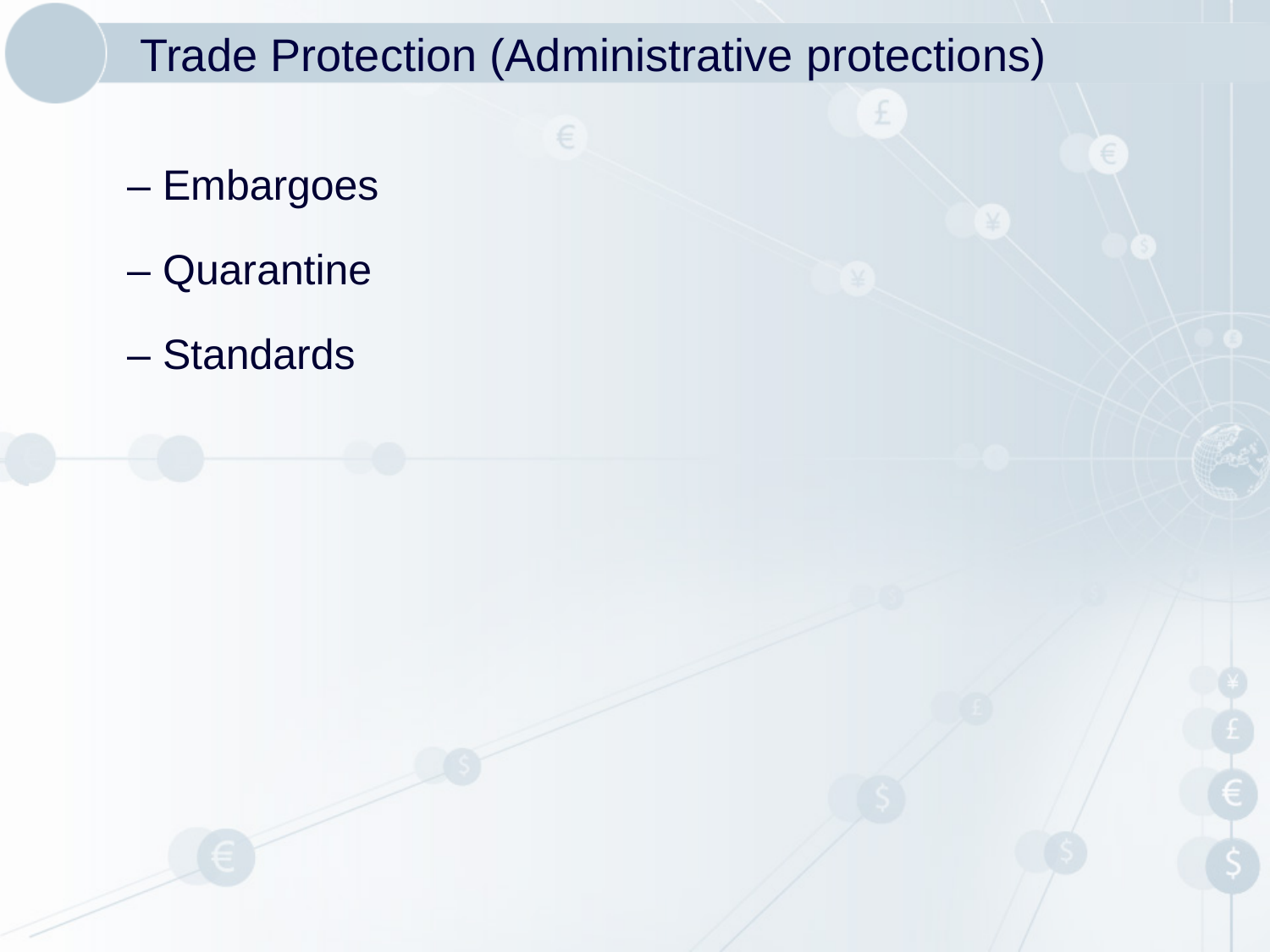

# Trade Protection (Administrative protections)
 – Embargoes
 – Quarantine
 – Standards